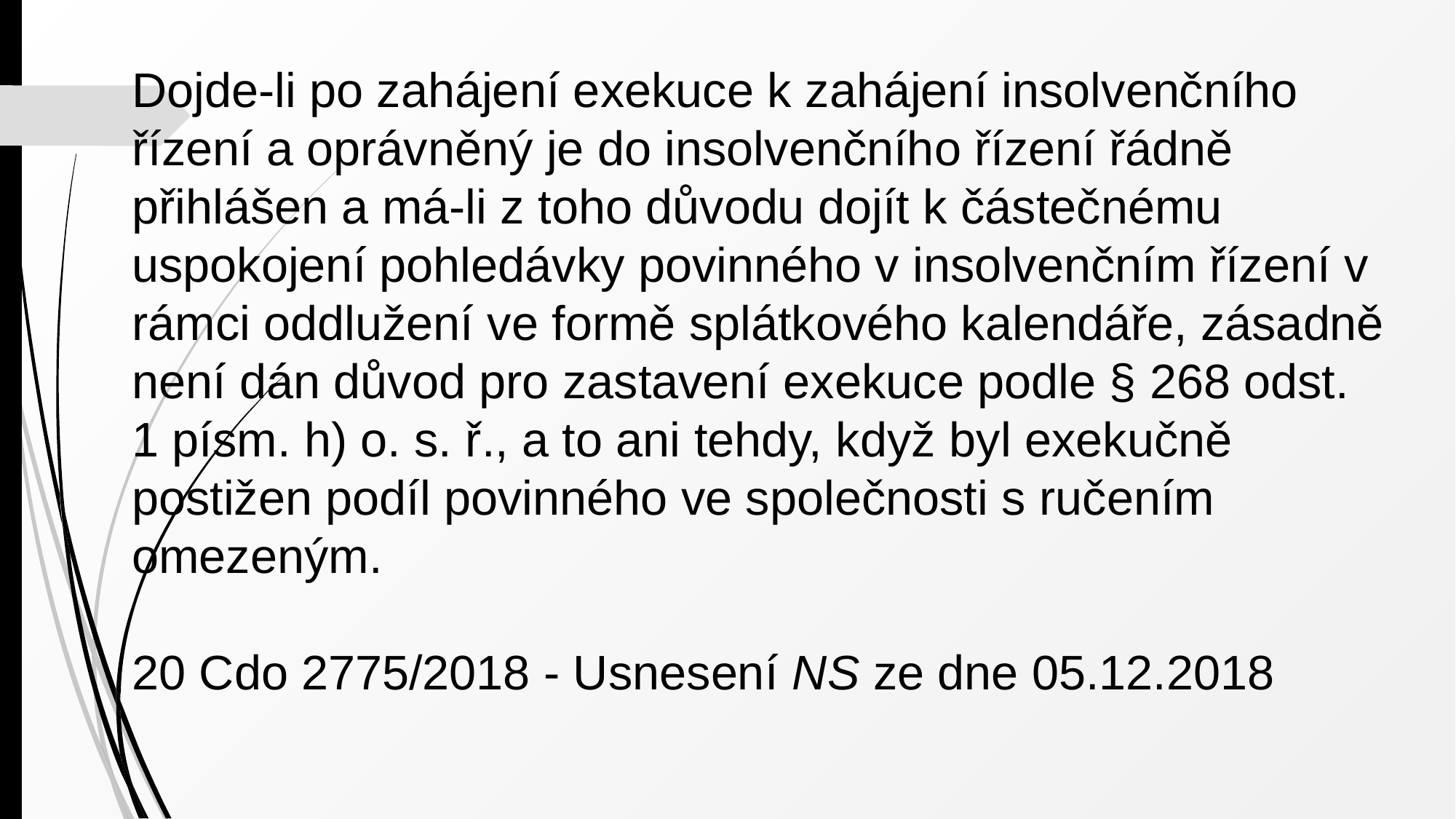

Dojde-li po zahájení exekuce k zahájení insolvenčního řízení a oprávněný je do insolvenčního řízení řádně přihlášen a má-li z toho důvodu dojít k částečnému uspokojení pohledávky povinného v insolvenčním řízení v rámci oddlužení ve formě splátkového kalendáře, zásadně není dán důvod pro zastavení exekuce podle § 268 odst. 1 písm. h) o. s. ř., a to ani tehdy, když byl exekučně postižen podíl povinného ve společnosti s ručením omezeným.

20 Cdo 2775/2018 - Usnesení NS ze dne 05.12.2018